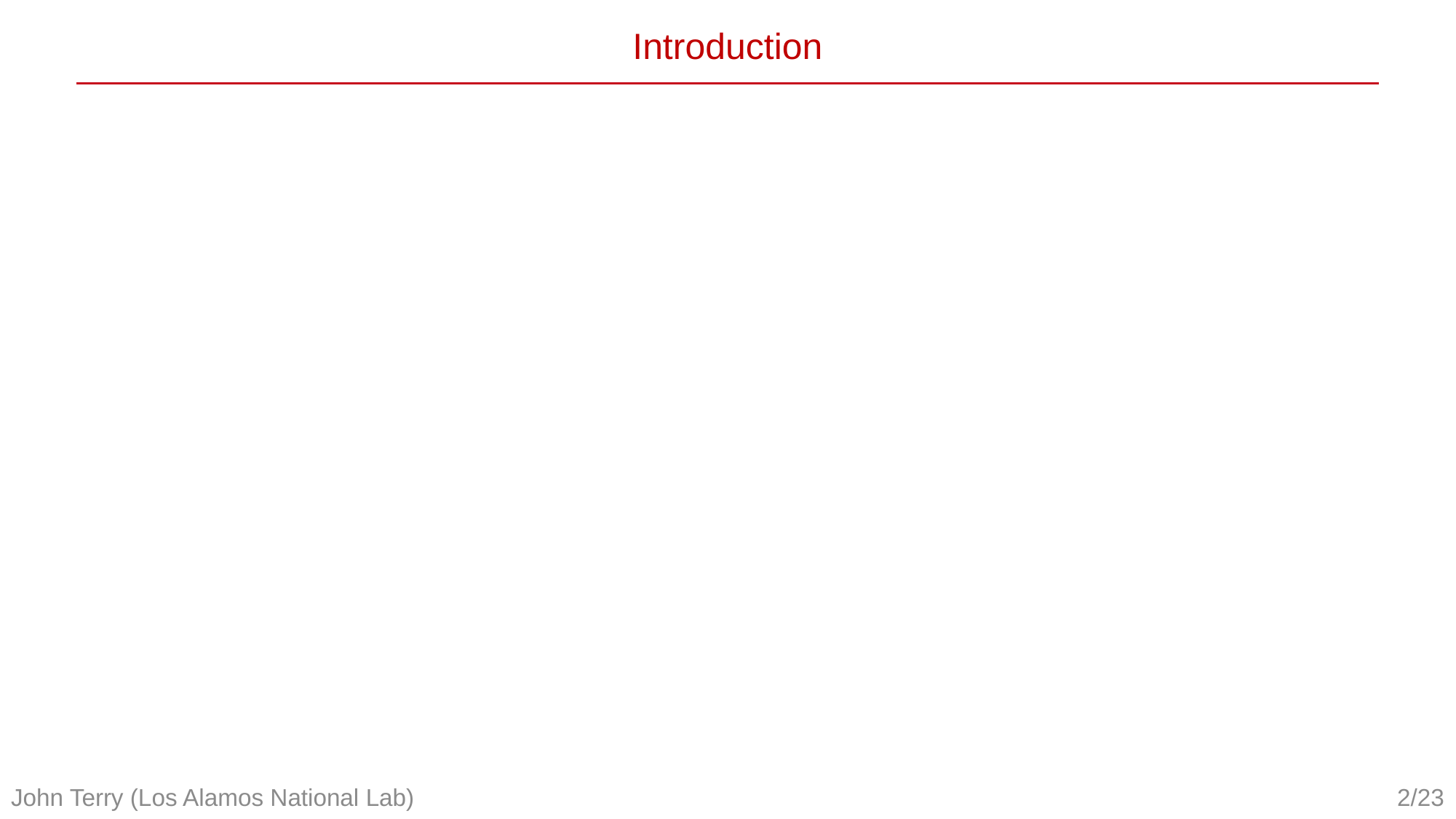

# Introduction
John Terry (Los Alamos National Lab)
2/23